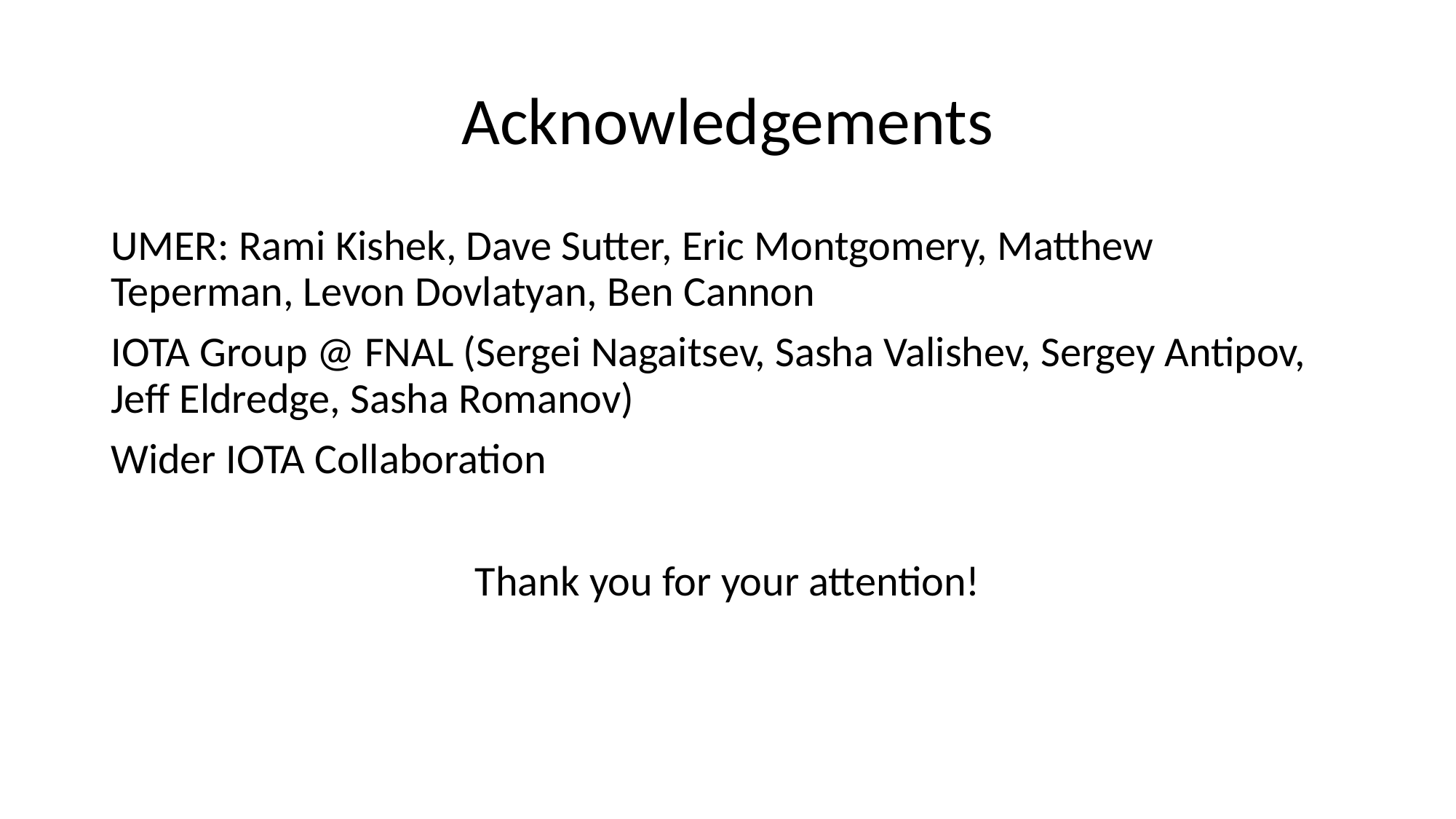

# Acknowledgements
UMER: Rami Kishek, Dave Sutter, Eric Montgomery, Matthew Teperman, Levon Dovlatyan, Ben Cannon
IOTA Group @ FNAL (Sergei Nagaitsev, Sasha Valishev, Sergey Antipov, Jeff Eldredge, Sasha Romanov)
Wider IOTA Collaboration

Thank you for your attention!